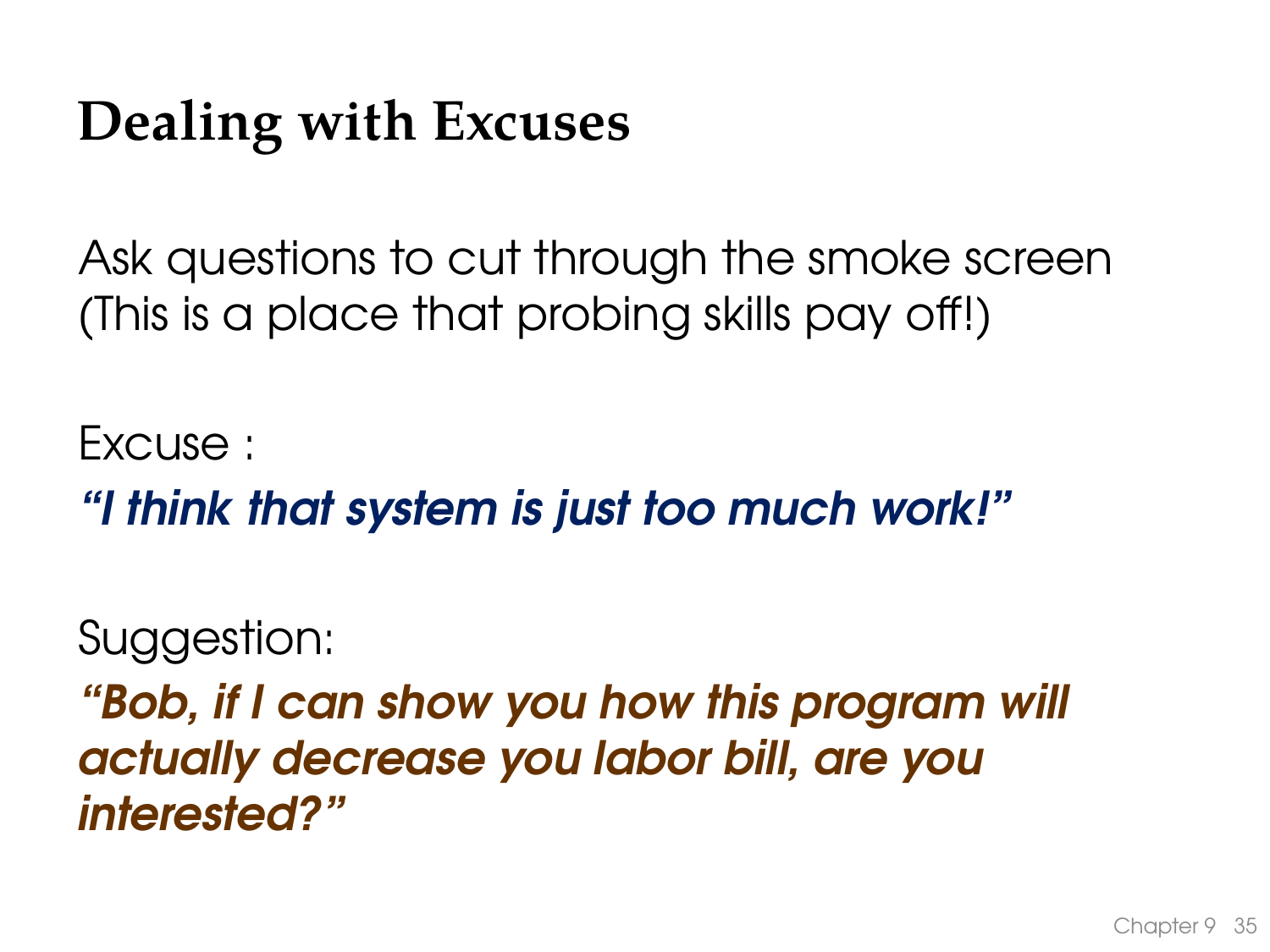

# Dealing with Excuses
Ask questions to cut through the smoke screen (This is a place that probing skills pay off!)

Excuse :
“I think that system is just too much work!”

Suggestion:
“Bob, if I can show you how this program will actually decrease you labor bill, are you interested?”